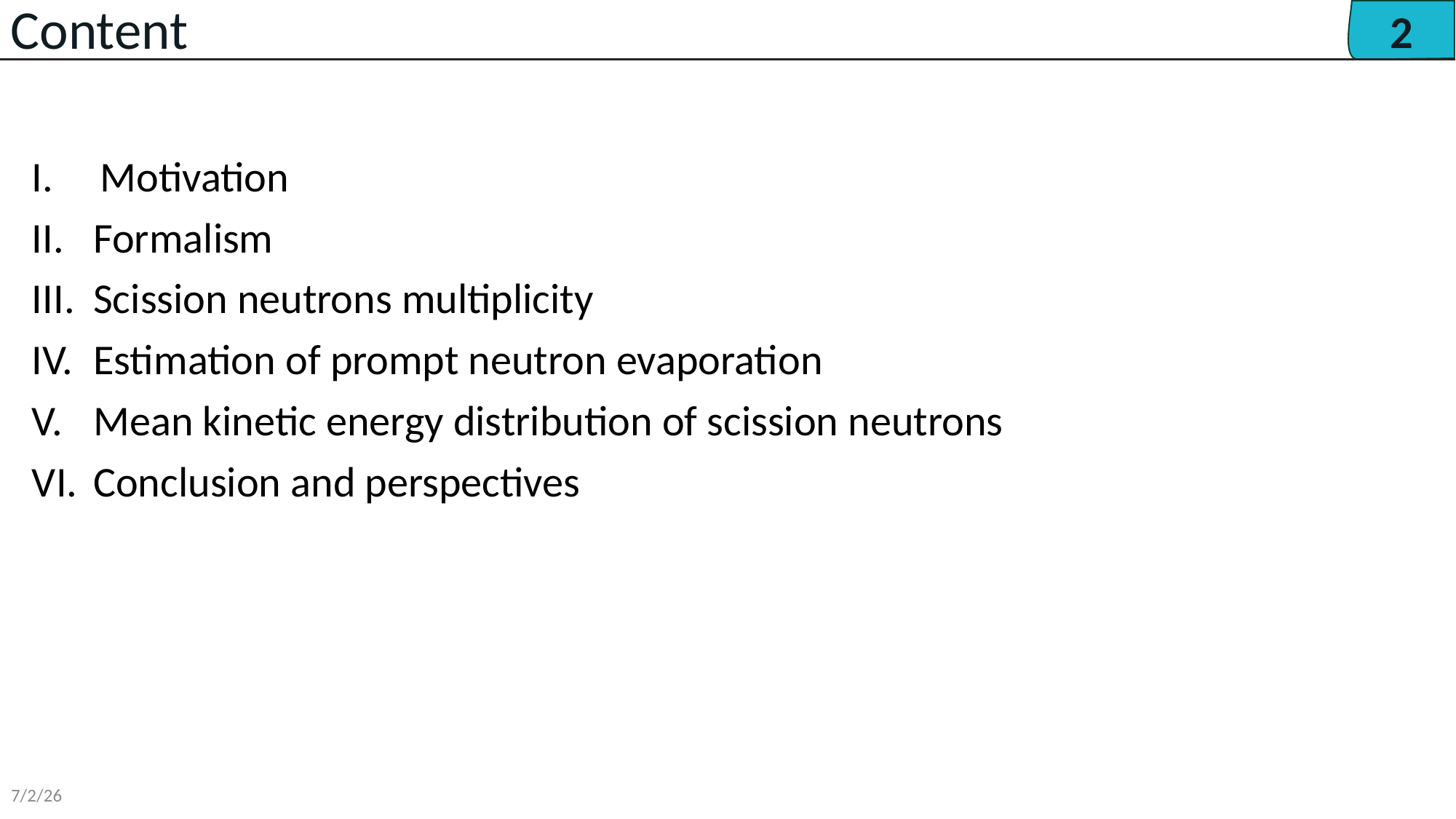

# Content
Motivation
Formalism
Scission neutrons multiplicity
Estimation of prompt neutron evaporation
Mean kinetic energy distribution of scission neutrons
Conclusion and perspectives
7/2/26